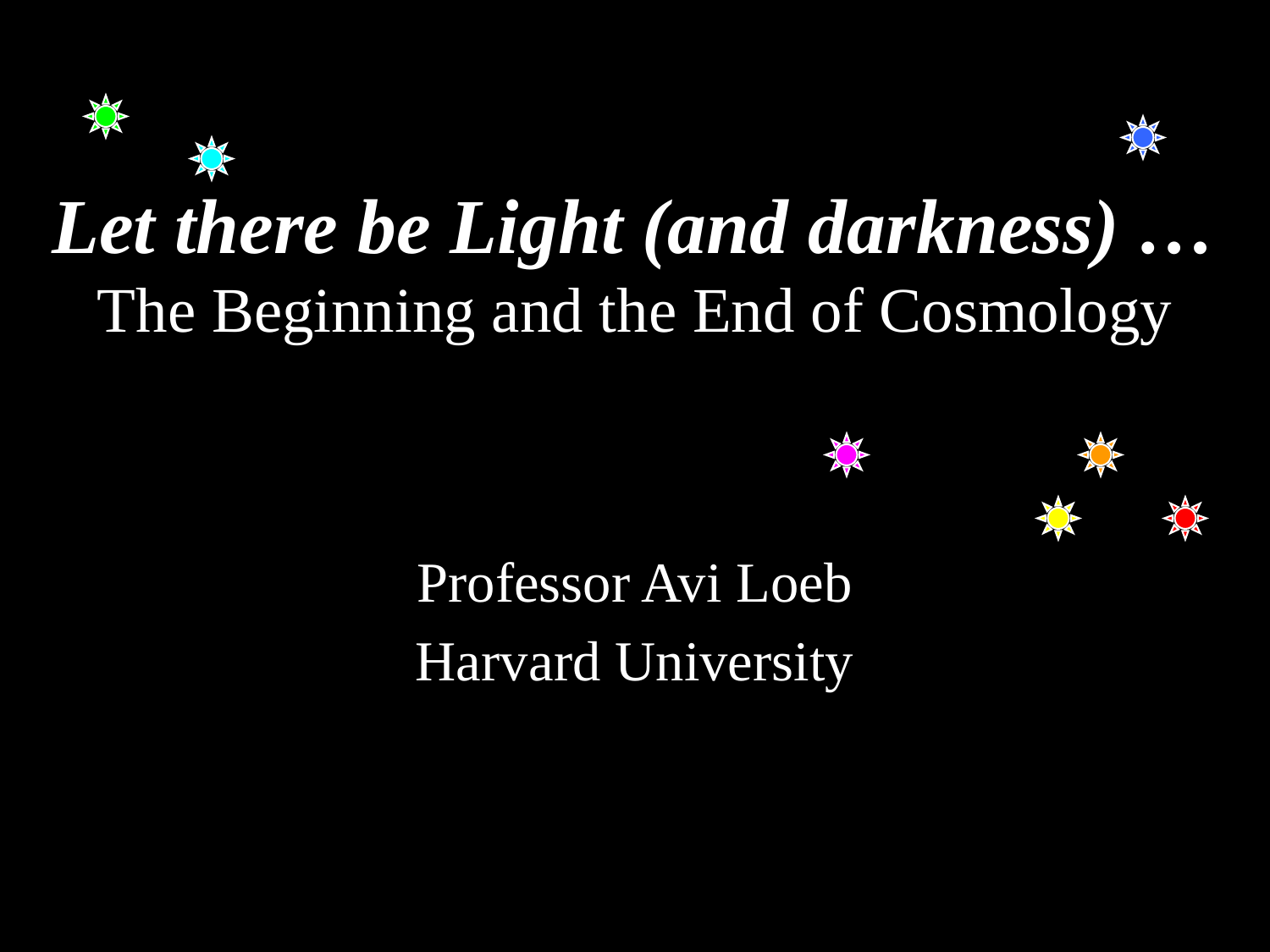

# Let there be Light (and darkness) … The Beginning and the End of Cosmology

Professor Avi Loeb
Harvard University